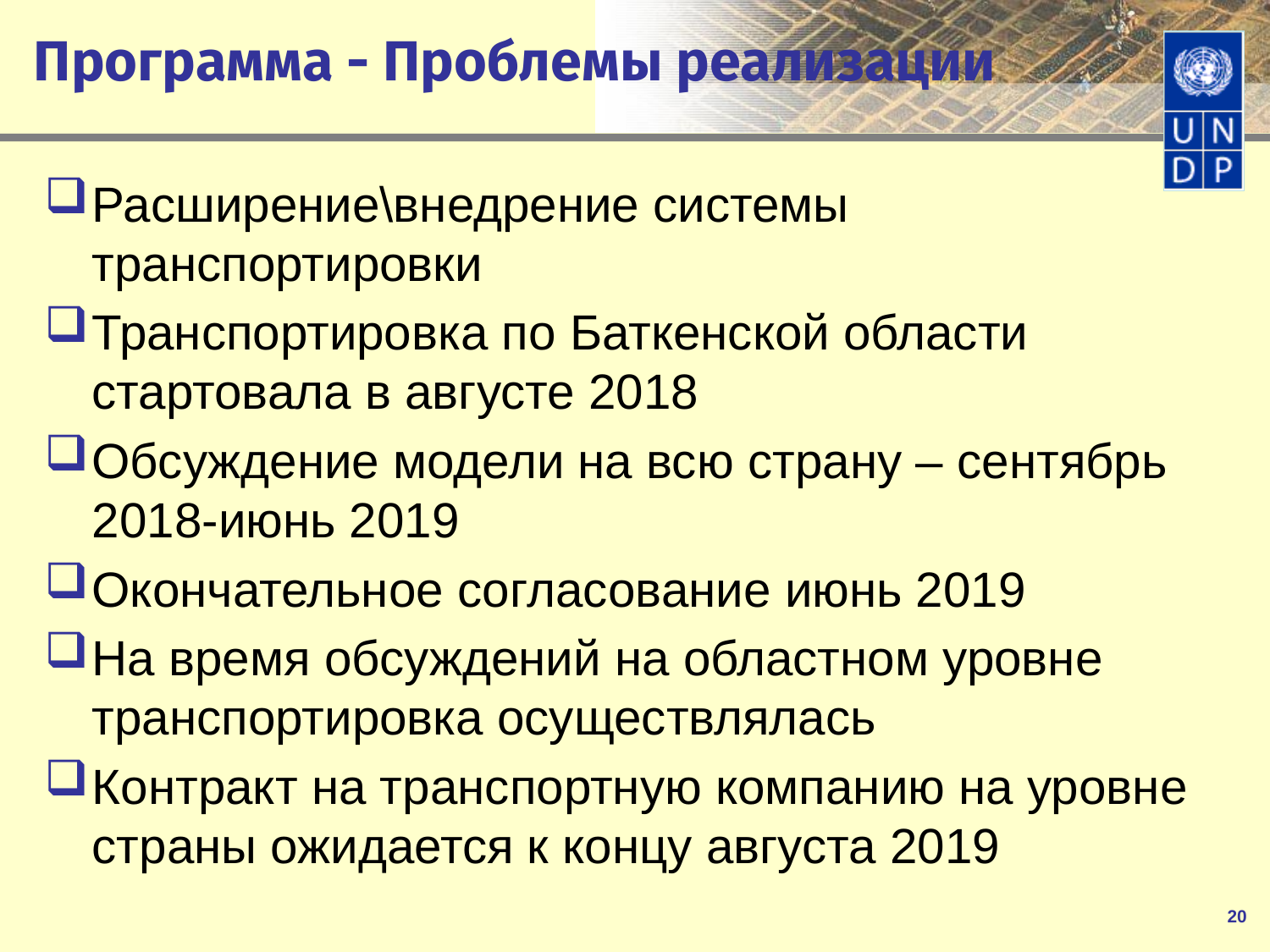

# Программа - Проблемы реализации
Расширение\внедрение системы транспортировки
Транспортировка по Баткенской области стартовала в августе 2018
Обсуждение модели на всю страну – сентябрь 2018-июнь 2019
Окончательное согласование июнь 2019
На время обсуждений на областном уровне транспортировка осуществлялась
Контракт на транспортную компанию на уровне страны ожидается к концу августа 2019

20